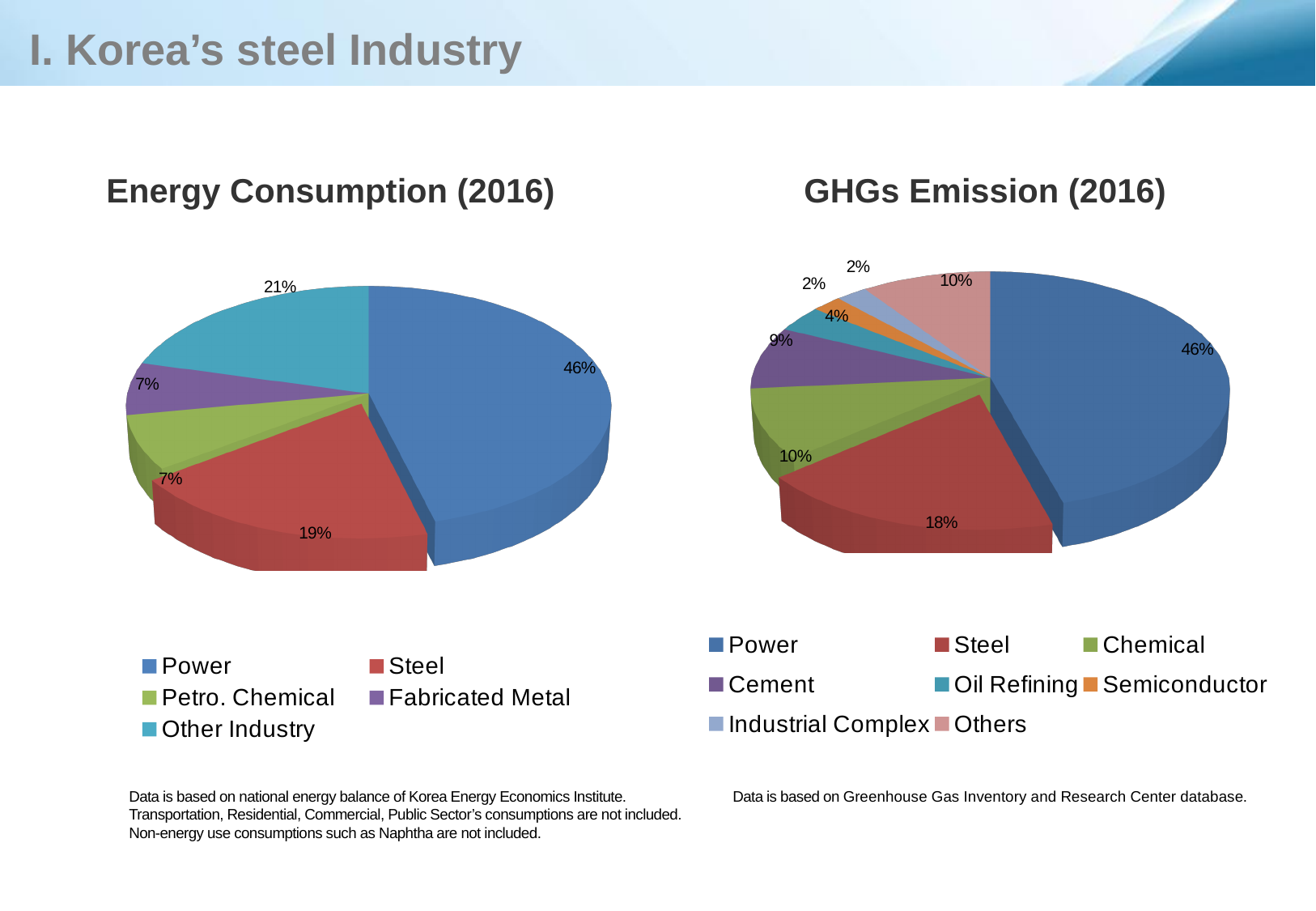

I. Korea’s steel Industry

[unsupported chart]

[unsupported chart]

GHGs Emission (2016)
Energy Consumption (2016)
Data is based on Greenhouse Gas Inventory and Research Center database.
Data is based on national energy balance of Korea Energy Economics Institute.
Transportation, Residential, Commercial, Public Sector’s consumptions are not included.
Non-energy use consumptions such as Naphtha are not included.